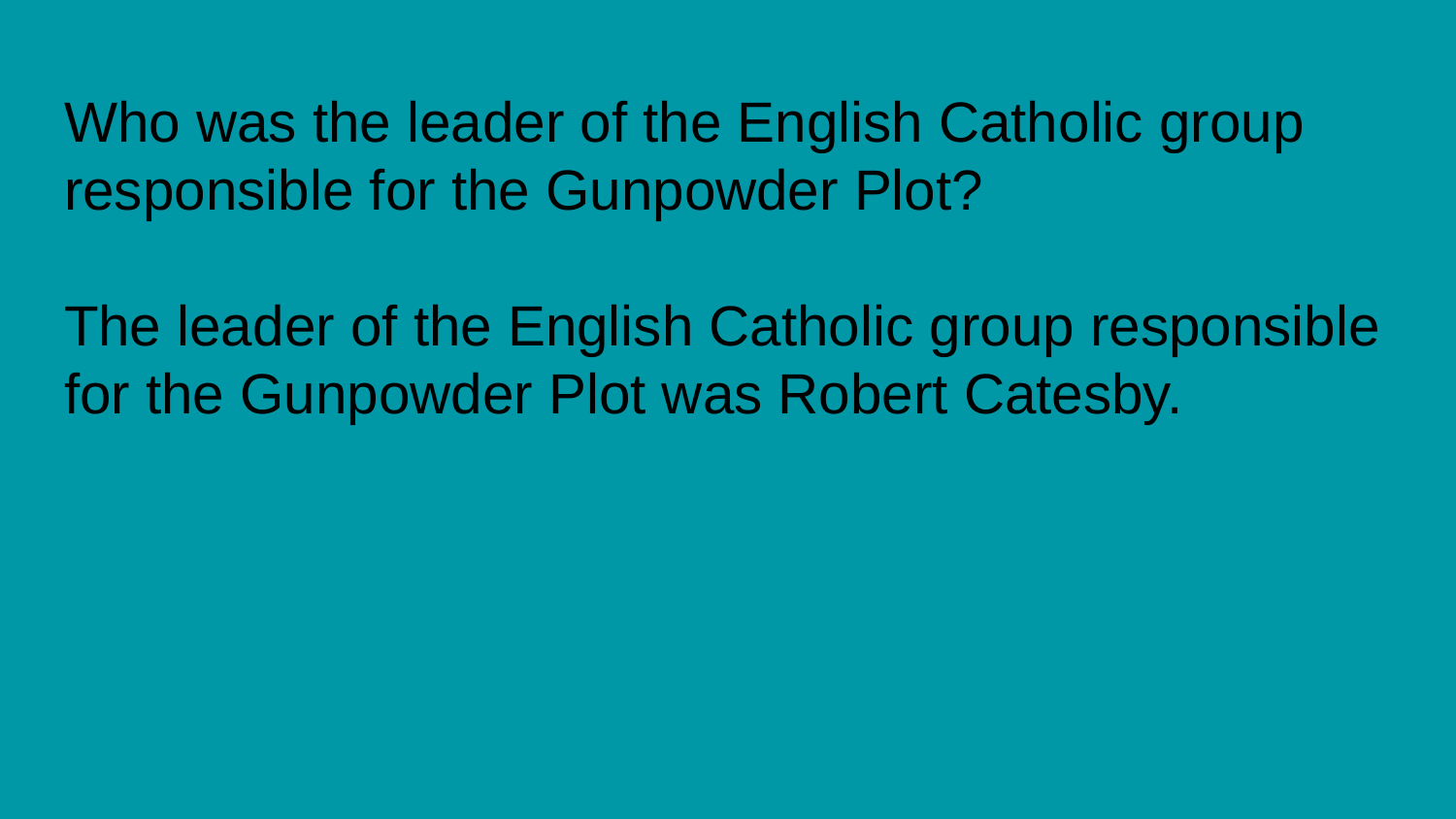

# Who was the leader of the English Catholic group responsible for the Gunpowder Plot? The leader of the English Catholic group responsible for the Gunpowder Plot was Robert Catesby.